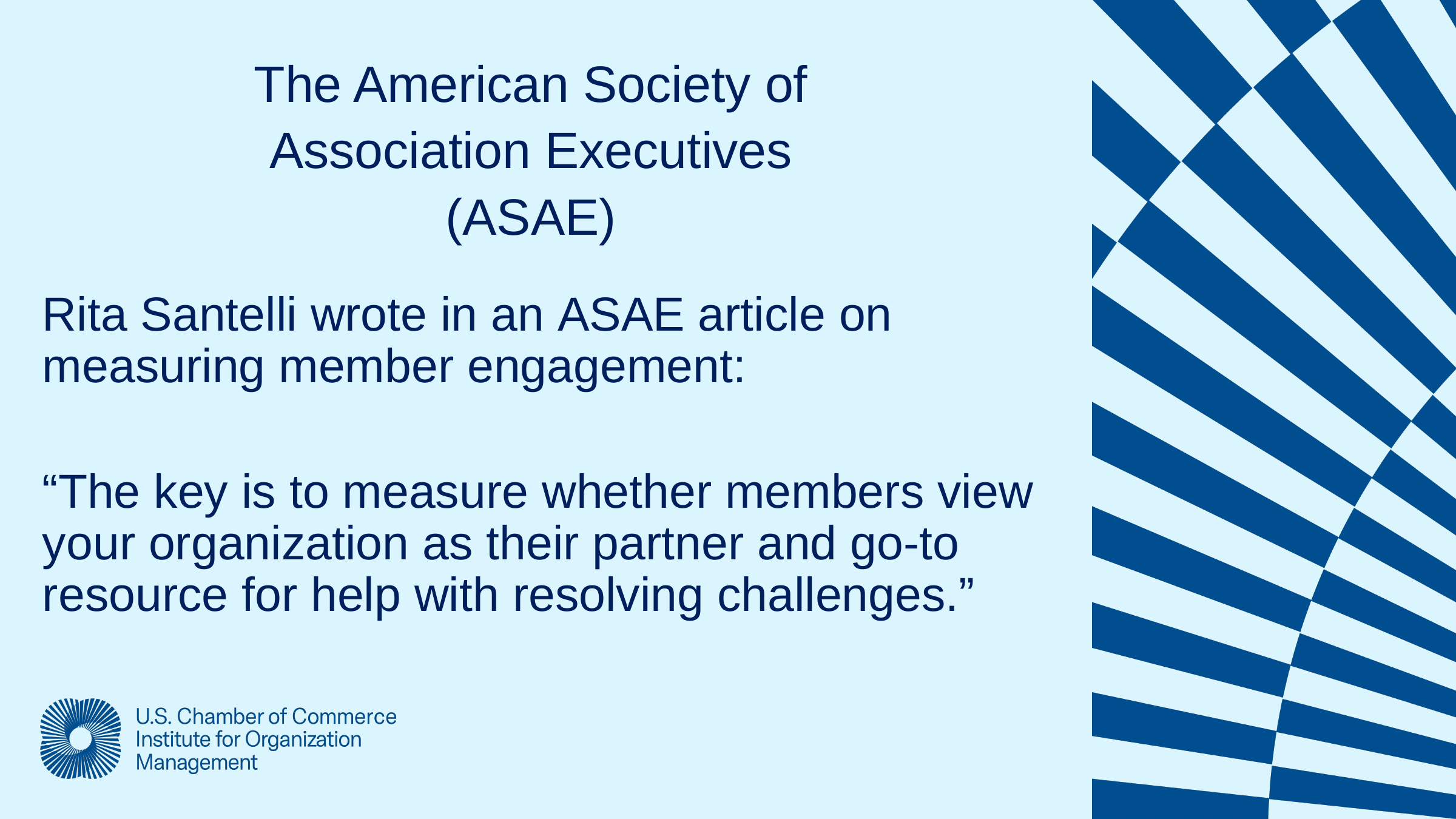

The American Society of
Association Executives
(ASAE)

Rita Santelli wrote in an ASAE article on measuring member engagement:

“The key is to measure whether members view your organization as their partner and go-to resource for help with resolving challenges.”